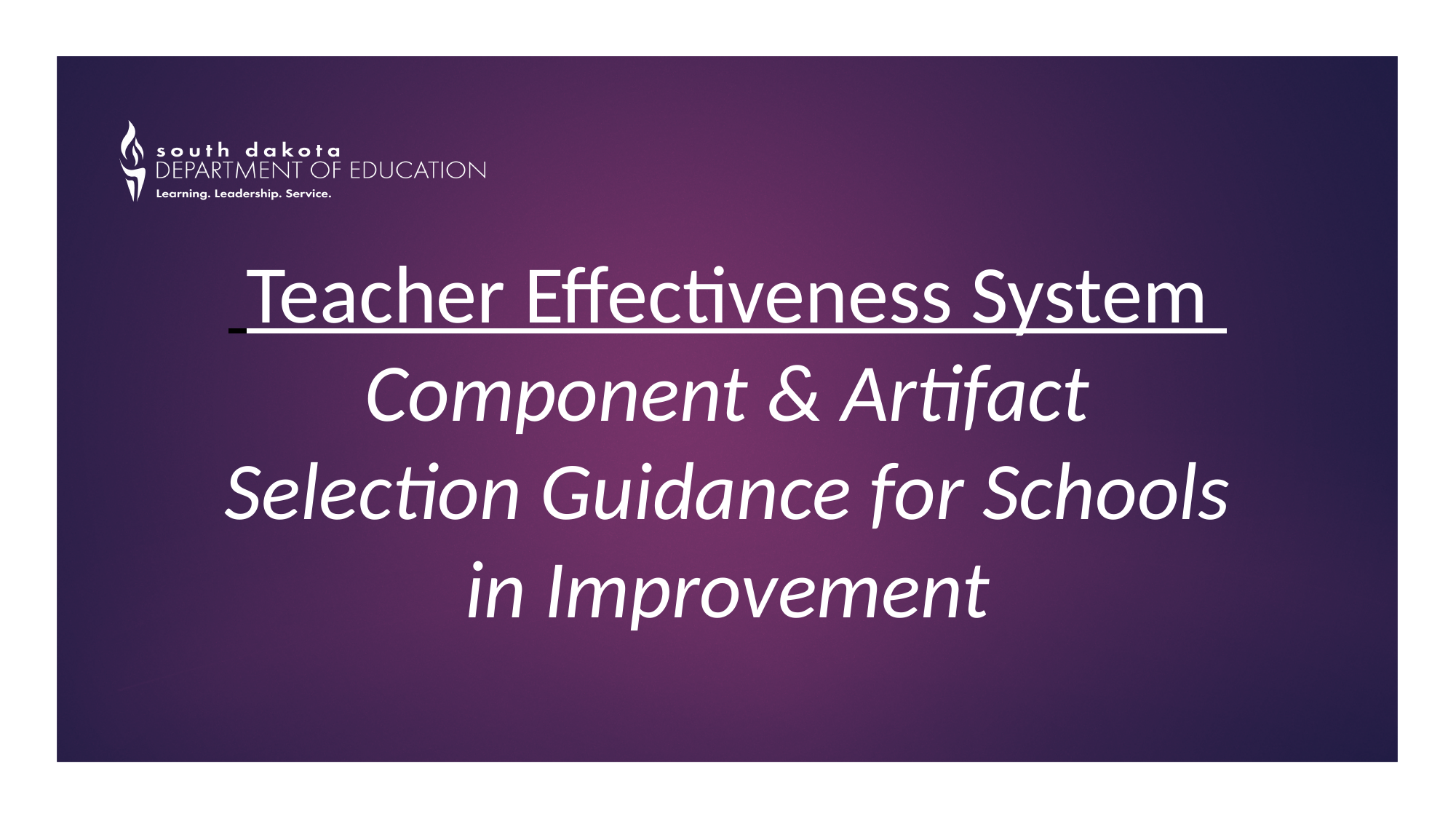

# Teacher Effectiveness System Component & Artifact Selection Guidance for Schools in Improvement